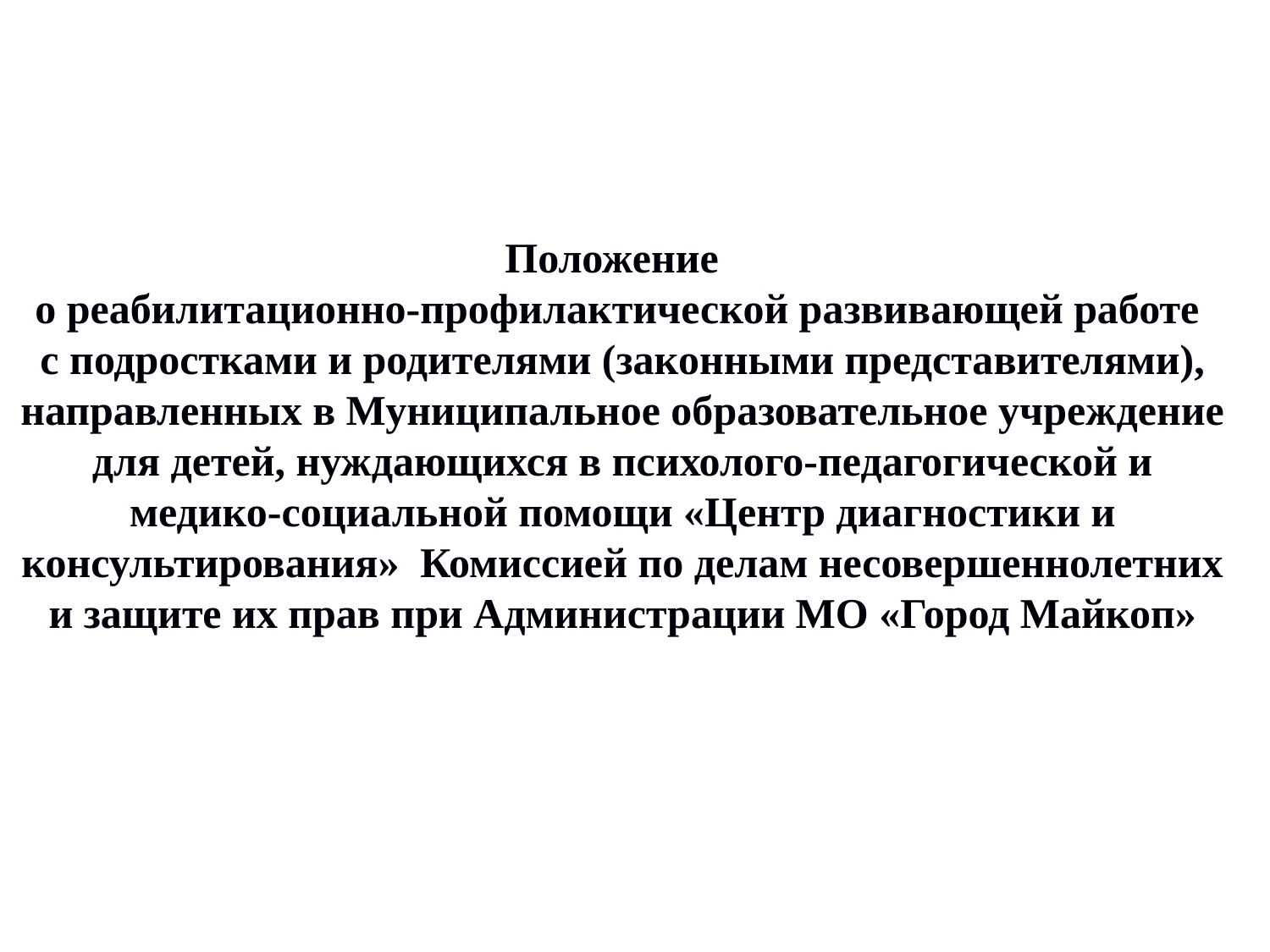

Положение
о реабилитационно-профилактической развивающей работе
с подростками и родителями (законными представителями), направленных в Муниципальное образовательное учреждение для детей, нуждающихся в психолого-педагогической и медико-социальной помощи «Центр диагностики и консультирования»  Комиссией по делам несовершеннолетних и защите их прав при Администрации МО «Город Майкоп»